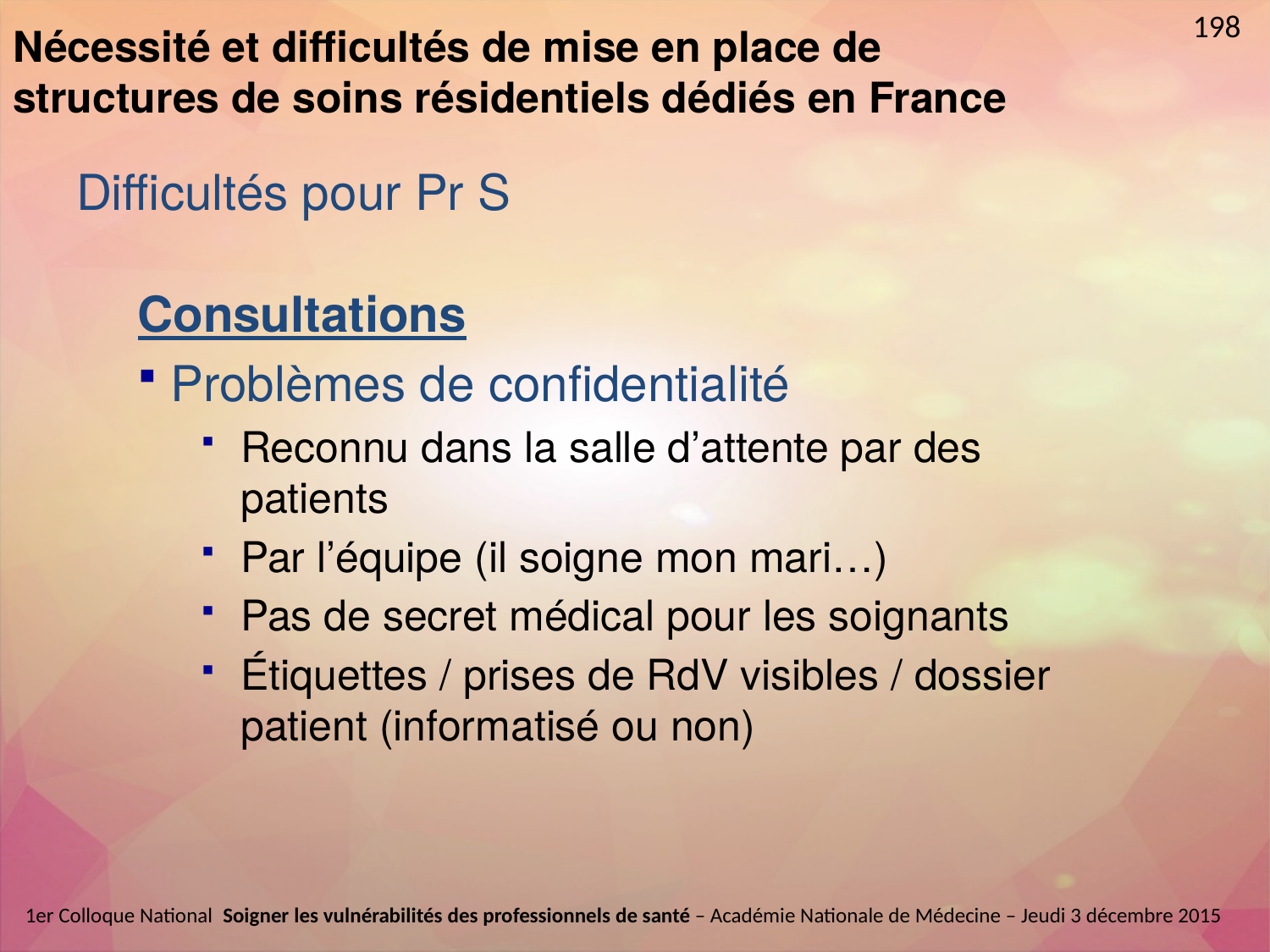

198
Nécessité et difficultés de mise en place de structures de soins résidentiels dédiés en France
Difficultés pour Pr S
Consultations
 Problèmes de confidentialité
Reconnu dans la salle d’attente par des patients
Par l’équipe (il soigne mon mari…)
Pas de secret médical pour les soignants
Étiquettes / prises de RdV visibles / dossier patient (informatisé ou non)
1er Colloque National  Soigner les vulnérabilités des professionnels de santé – Académie Nationale de Médecine – Jeudi 3 décembre 2015